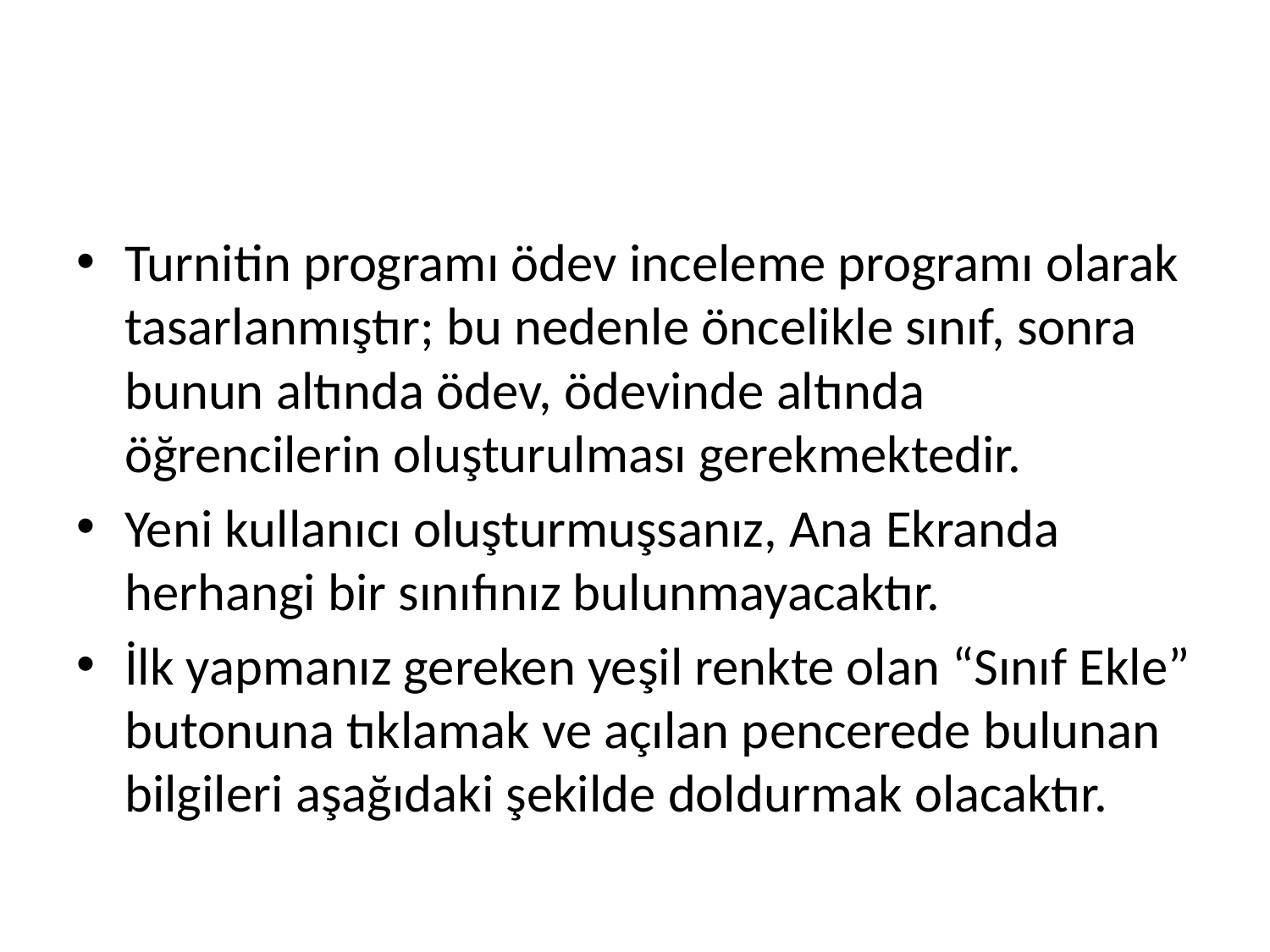

#
Turnitin programı ödev inceleme programı olarak tasarlanmıştır; bu nedenle öncelikle sınıf, sonra bunun altında ödev, ödevinde altında öğrencilerin oluşturulması gerekmektedir.
Yeni kullanıcı oluşturmuşsanız, Ana Ekranda herhangi bir sınıfınız bulunmayacaktır.
İlk yapmanız gereken yeşil renkte olan “Sınıf Ekle” butonuna tıklamak ve açılan pencerede bulunan bilgileri aşağıdaki şekilde doldurmak olacaktır.